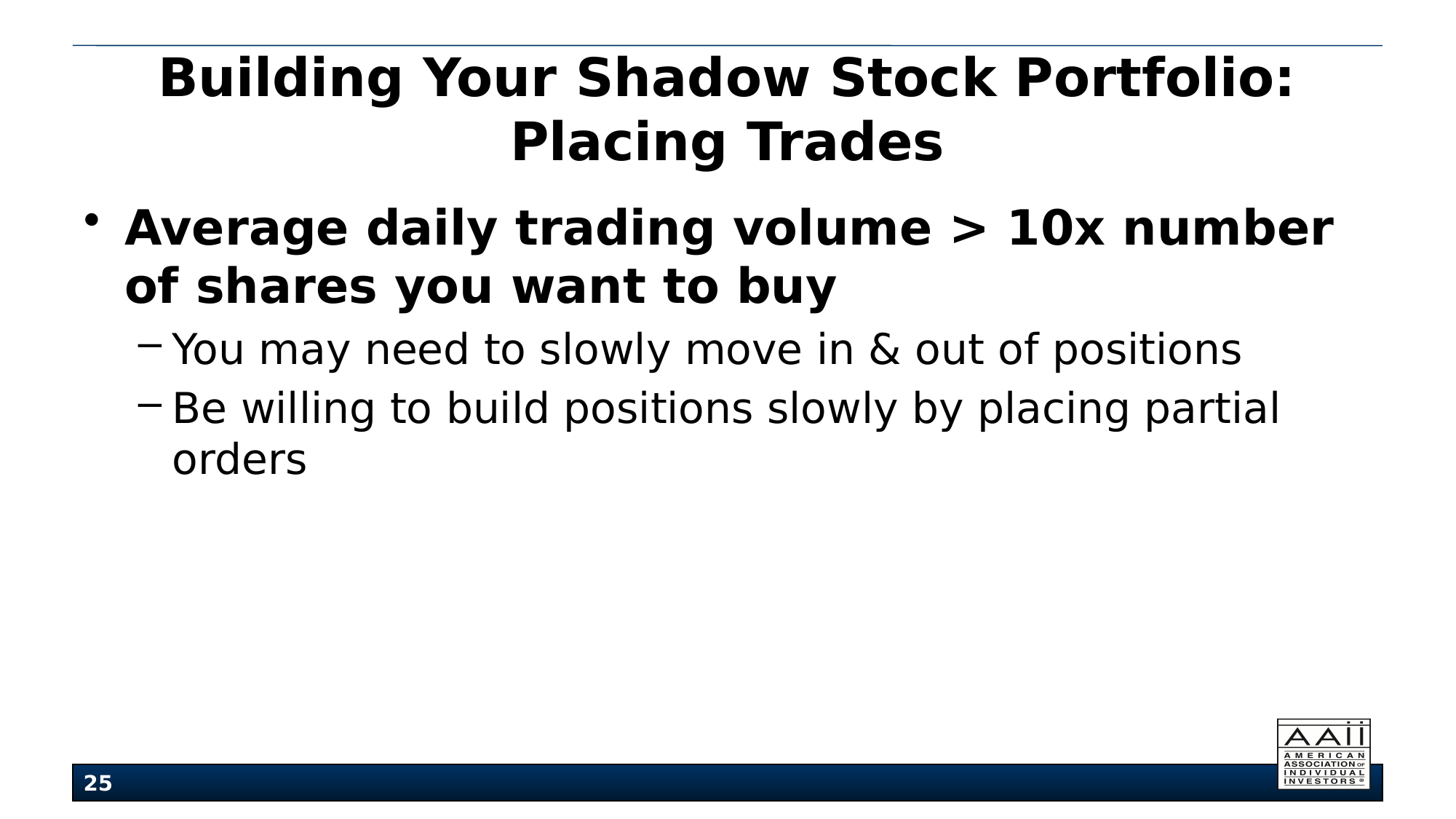

# Building Your Shadow Stock Portfolio: Placing Trades
Average daily trading volume > 10x number of shares you want to buy
You may need to slowly move in & out of positions
Be willing to build positions slowly by placing partial orders